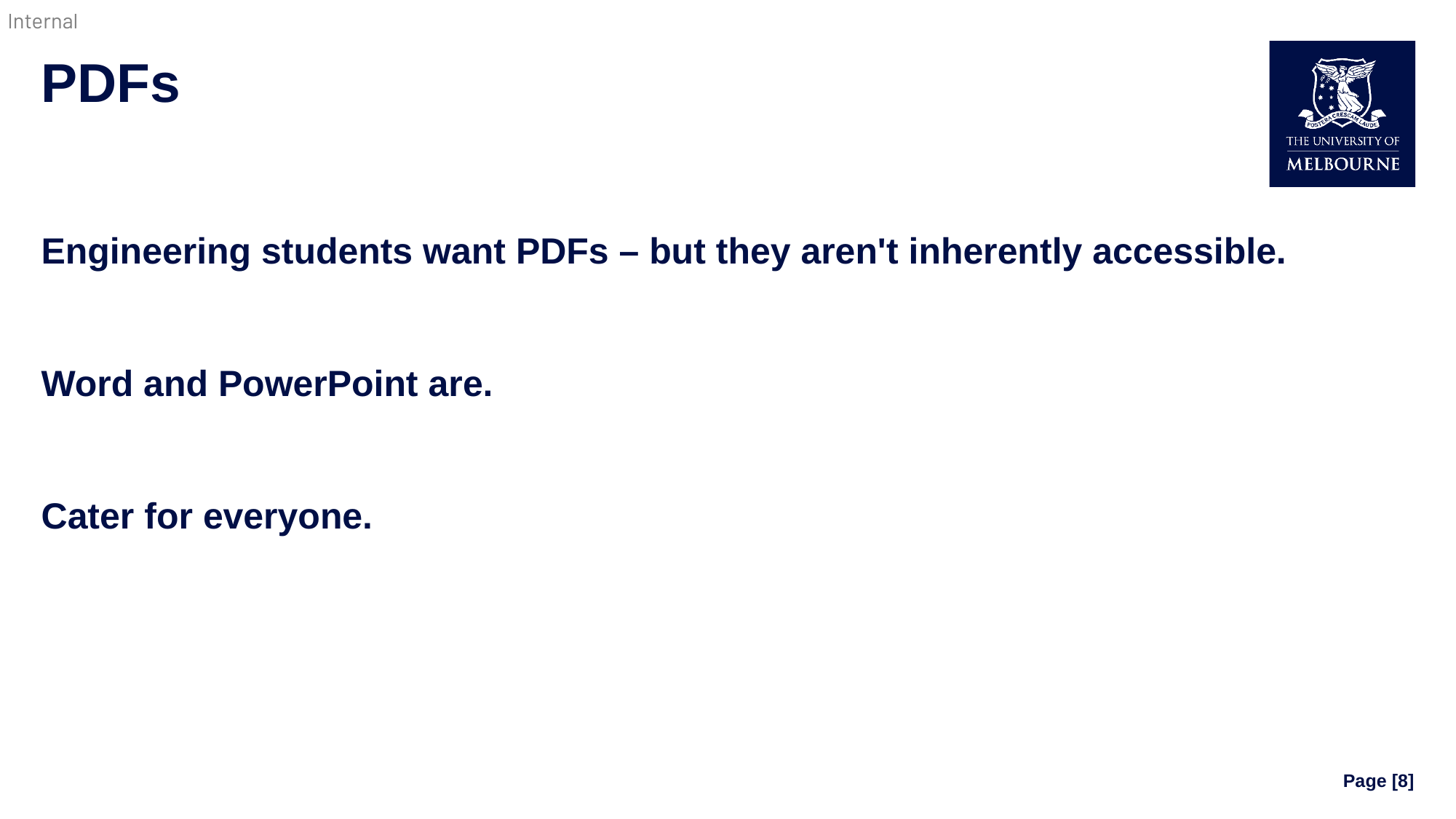

# PDFs
Engineering students want PDFs – but they aren't inherently accessible.

Word and PowerPoint are.

Cater for everyone.
Page [8]